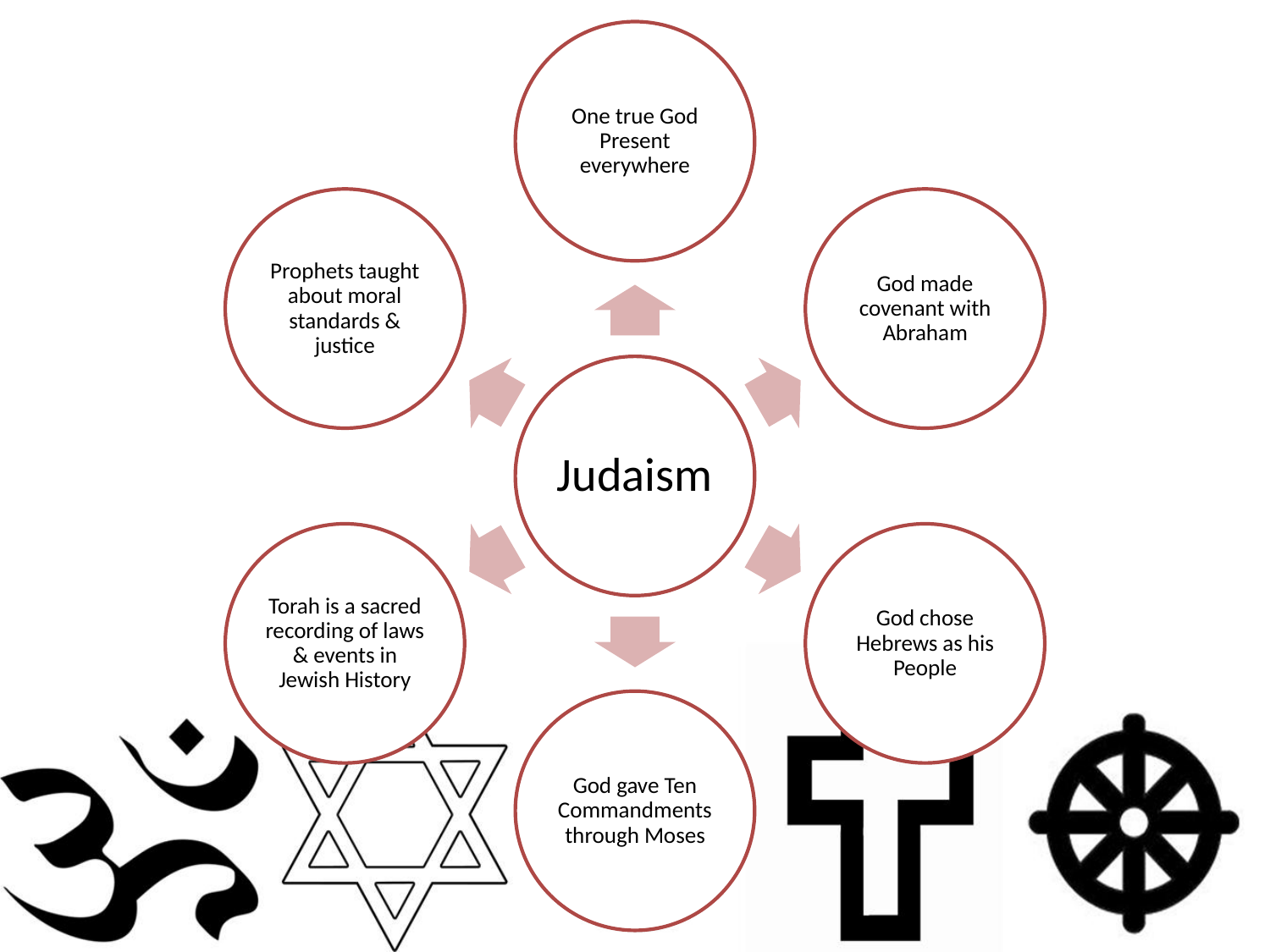

Judaism

One true God Present everywhere

God made covenant with Abraham

God chose Hebrews as his People

God gave Ten Commandments through Moses

Torah is a sacred recording of laws & events in Jewish History

Prophets taught about moral standards & justice